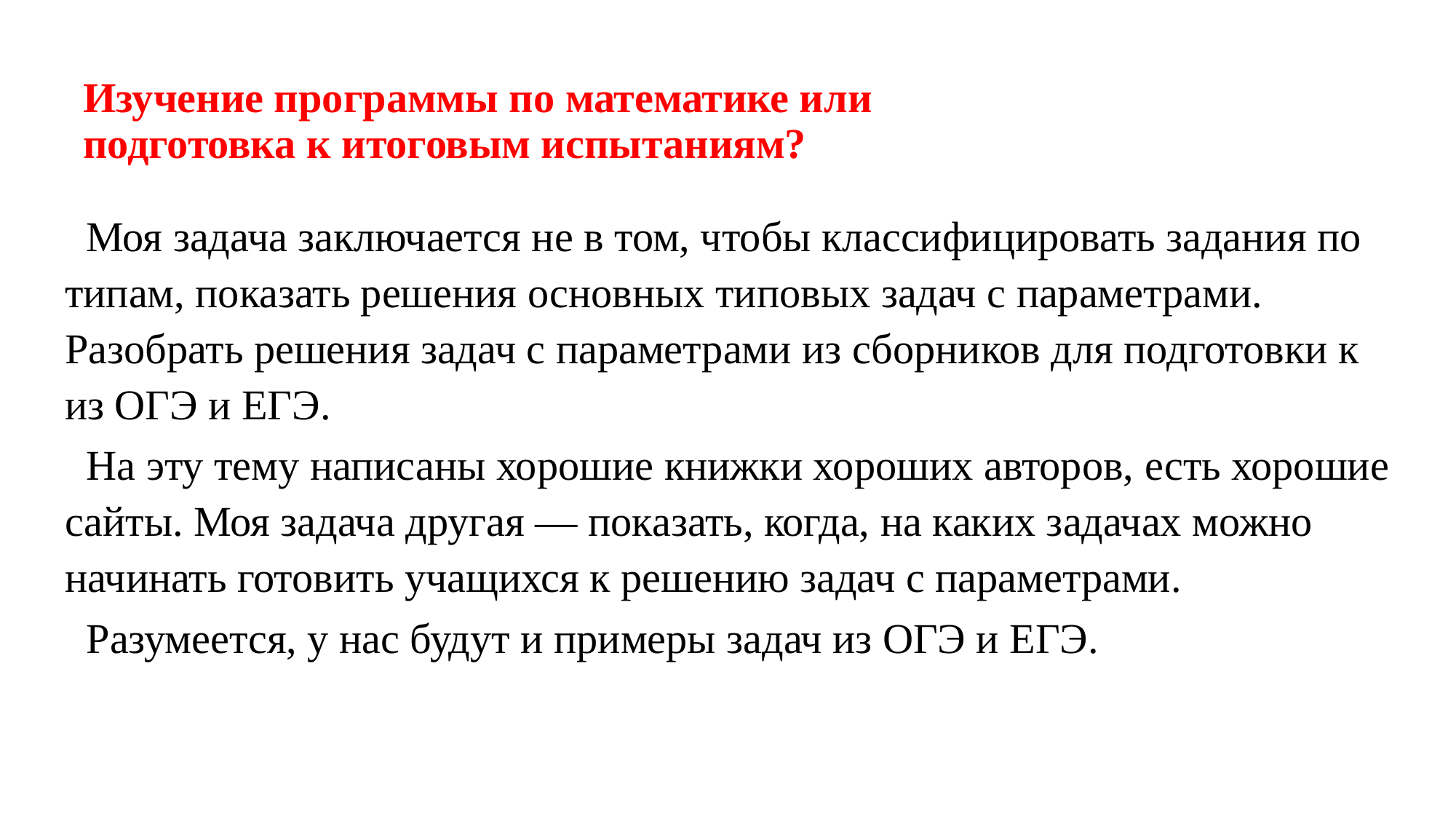

# Изучение программы по математике или подготовка к итоговым испытаниям?
Моя задача заключается не в том, чтобы классифицировать задания по типам, показать решения основных типовых задач с параметрами. Разобрать решения задач с параметрами из сборников для подготовки к из ОГЭ и ЕГЭ.
На эту тему написаны хорошие книжки хороших авторов, есть хорошие сайты. Моя задача другая — показать, когда, на каких задачах можно начинать готовить учащихся к решению задач с параметрами.
Разумеется, у нас будут и примеры задач из ОГЭ и ЕГЭ.